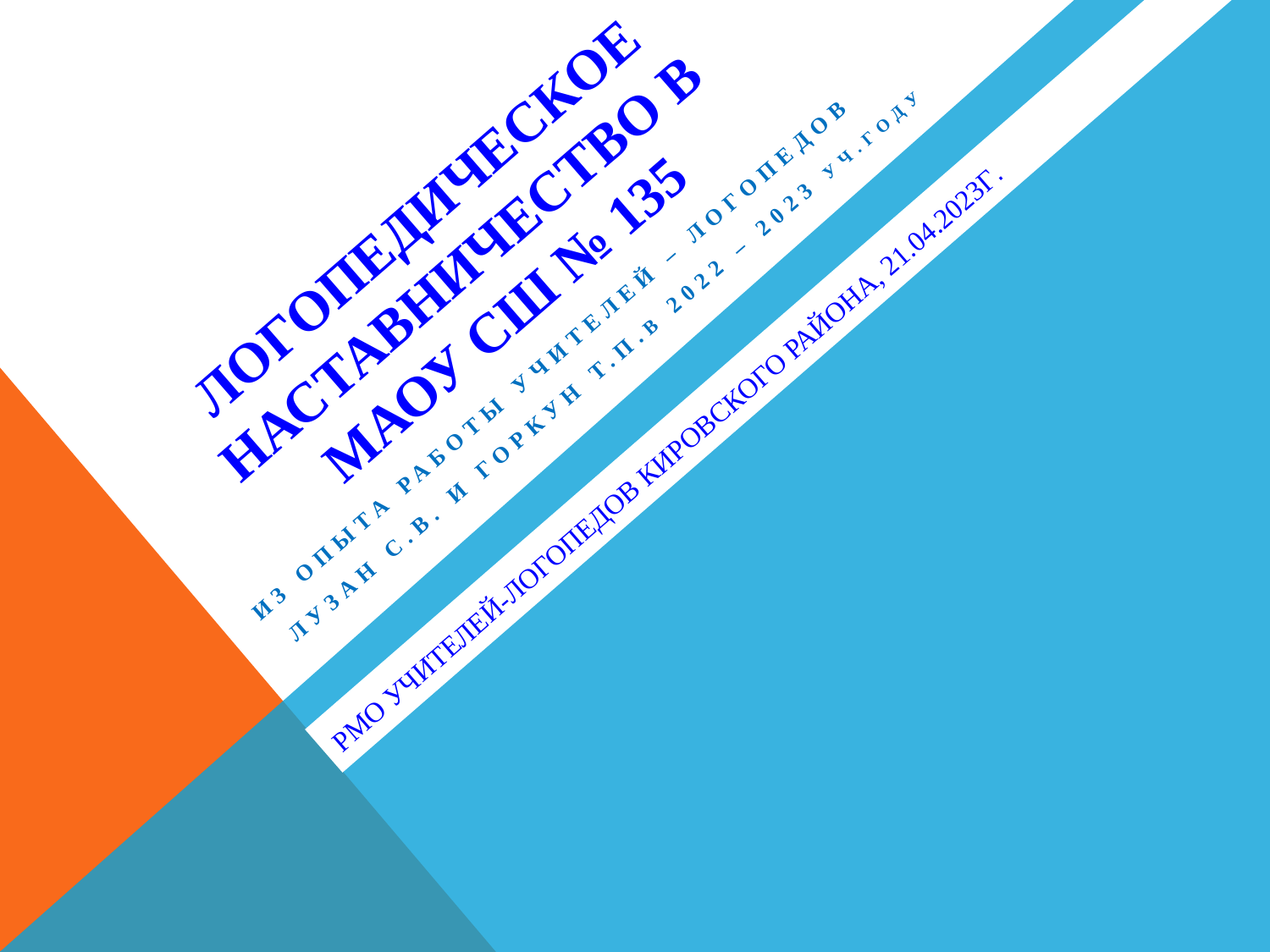

# Логопедическое наставничество в маоу сш № 135
Из опыта работы учителей – логопедов
 Лузан С.В. И Горкун Т.П.в 2022 – 2023 уч.году
РМО учителей-логопедов кировского района, 21.04.2023г.